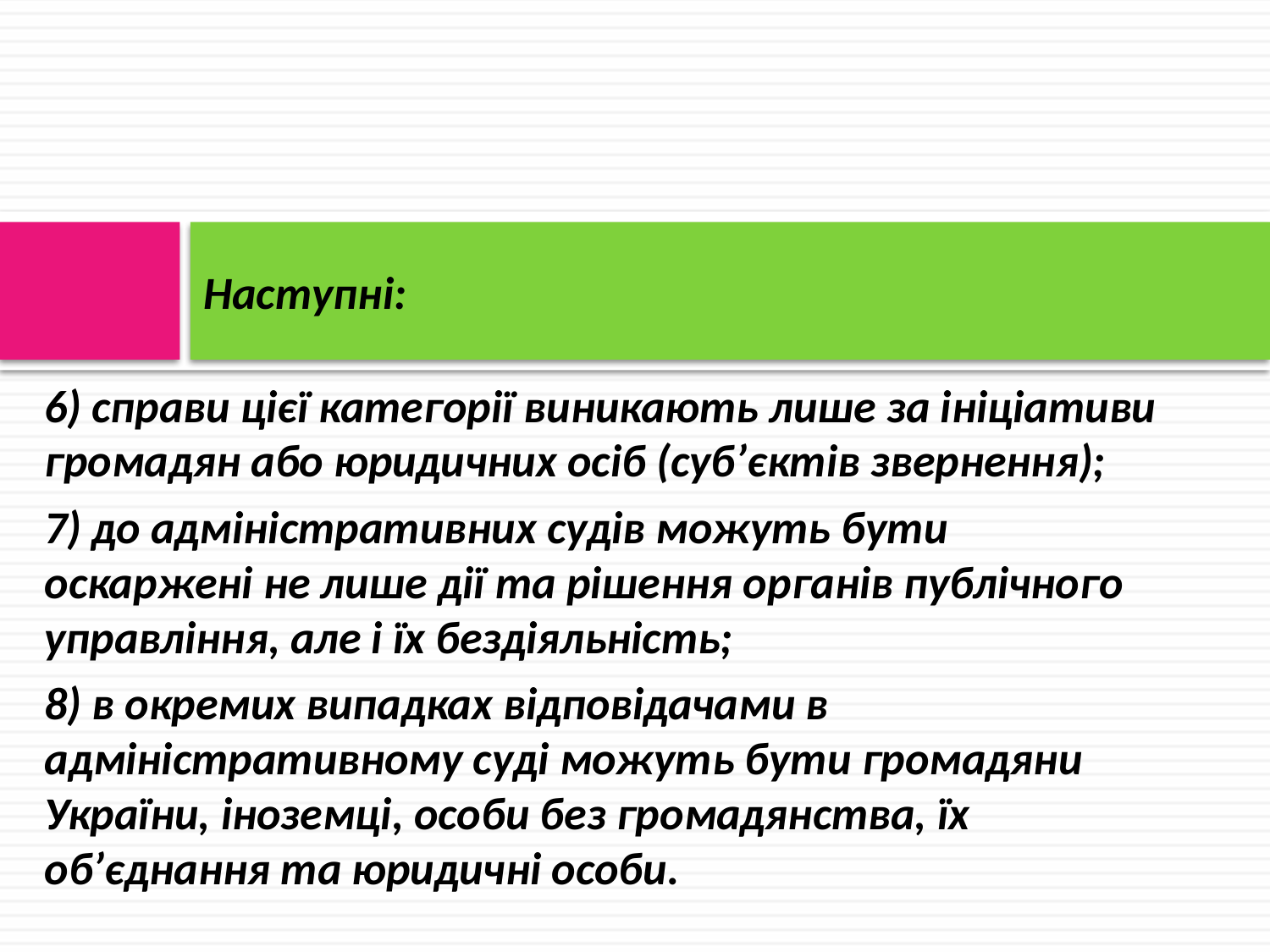

# Наступні:
6) справи цієї категорії виникають лише за ініціативи громадян або юридичних осіб (суб’єктів звернення);
7) до адміністративних судів можуть бути оскаржені не лише дії та рішення органів публічного управління, але і їх бездіяльність;
8) в окремих випадках відповідачами в адміністративному суді можуть бути громадяни України, іноземці, особи без громадянства, їх об’єднання та юридичні особи.